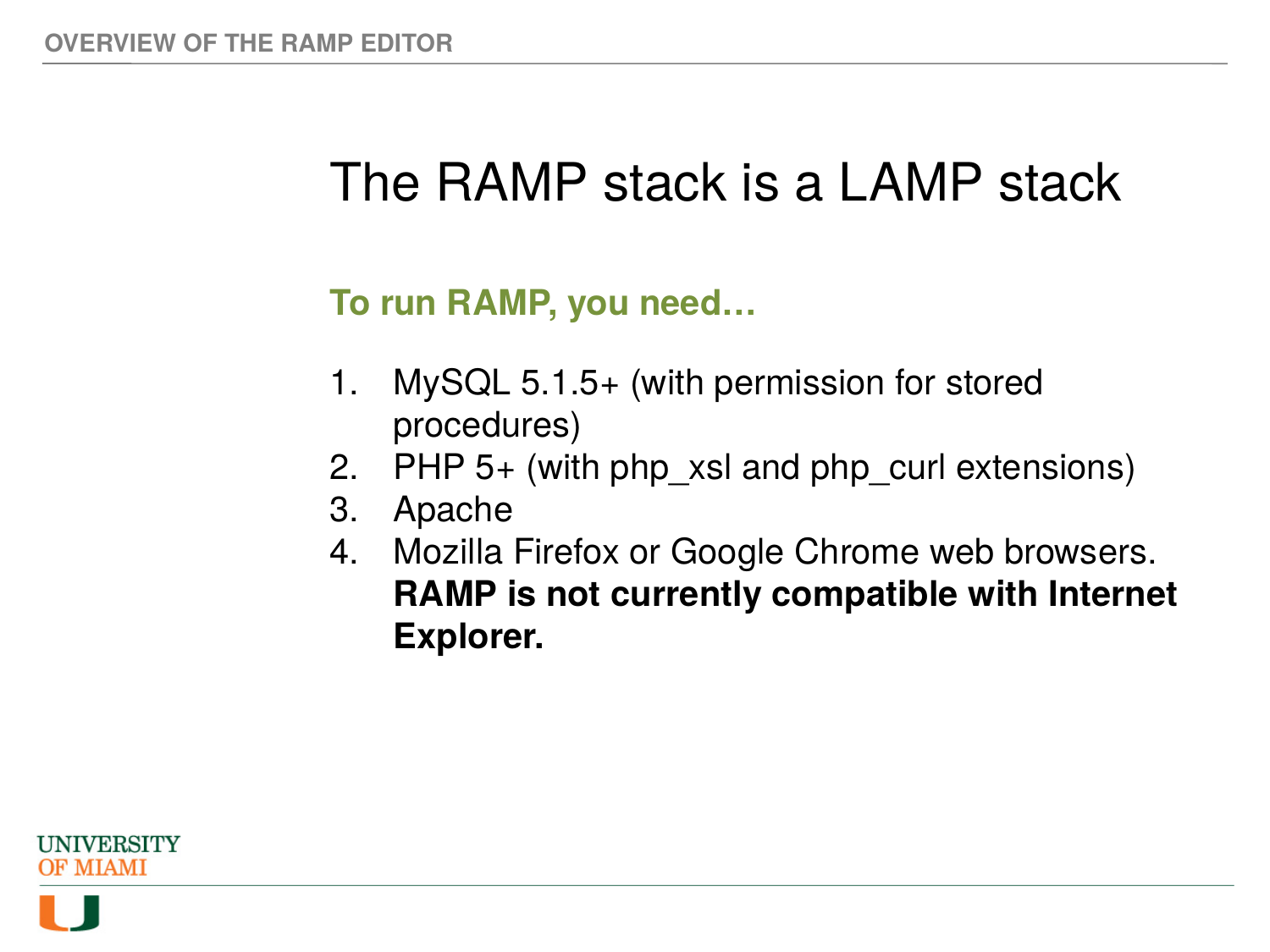

OVERVIEW OF THE RAMP EDITOR
The RAMP stack is a LAMP stack
To run RAMP, you need…
MySQL 5.1.5+ (with permission for stored procedures)
PHP 5+ (with php_xsl and php_curl extensions)
Apache
Mozilla Firefox or Google Chrome web browsers. RAMP is not currently compatible with Internet Explorer.